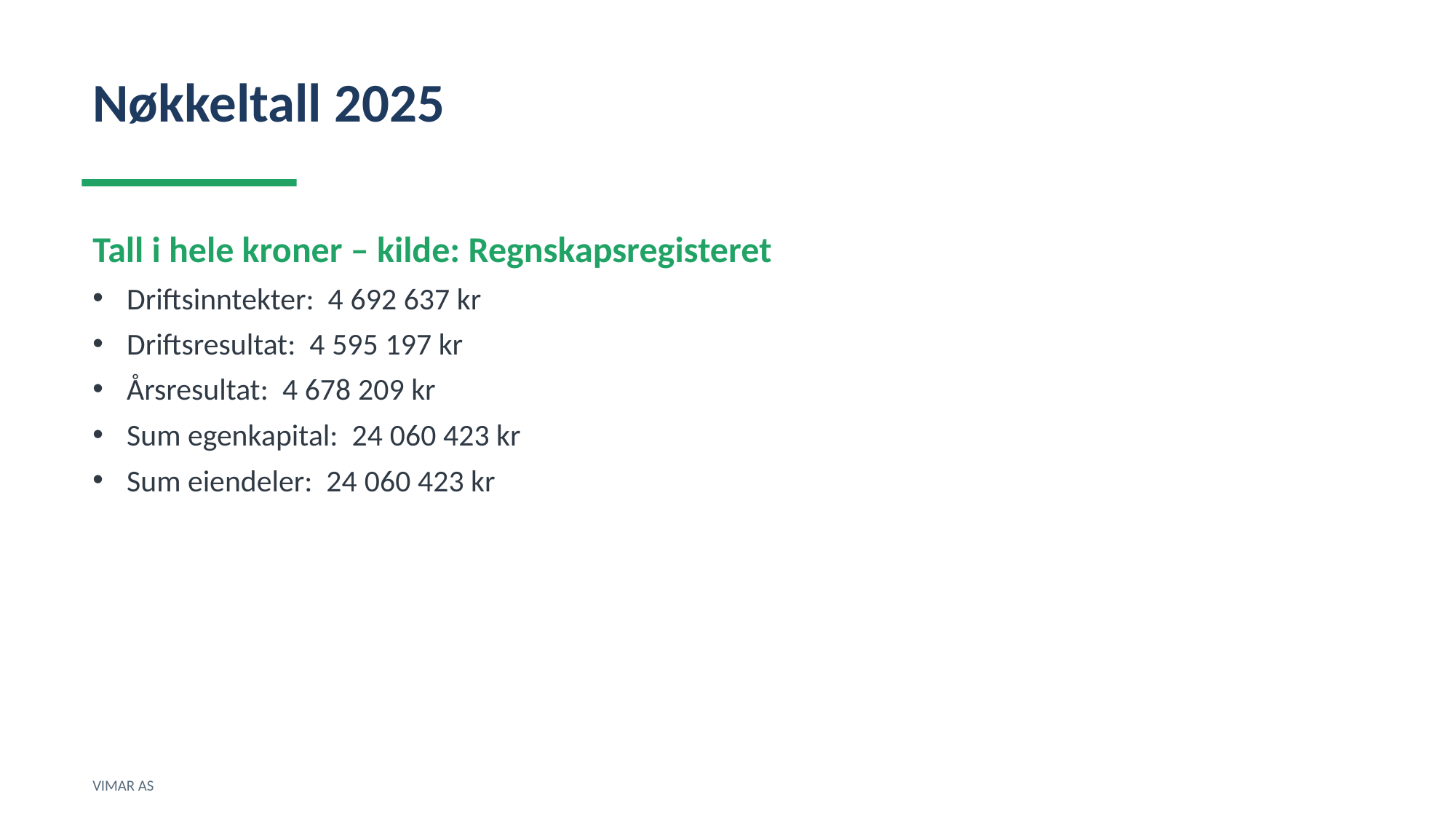

Nøkkeltall 2025

Tall i hele kroner – kilde: Regnskapsregisteret
Driftsinntekter:  4 692 637 kr
Driftsresultat:  4 595 197 kr
Årsresultat:  4 678 209 kr
Sum egenkapital:  24 060 423 kr
Sum eiendeler:  24 060 423 kr
VIMAR AS